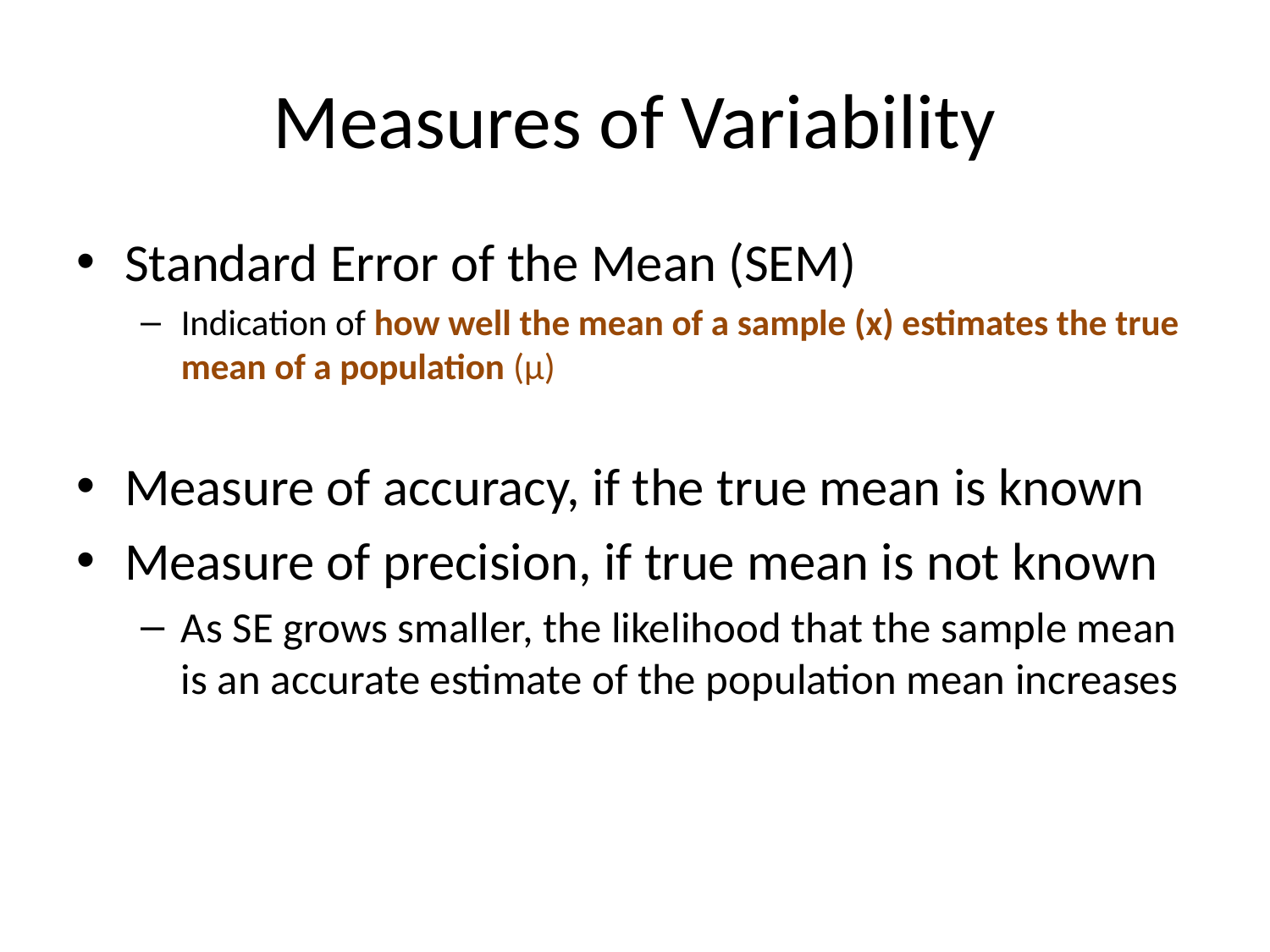

# Measures of Variability
Standard Error of the Mean (SEM)
Indication of how well the mean of a sample (x) estimates the true mean of a population (μ)

Measure of accuracy, if the true mean is known
Measure of precision, if true mean is not known
As SE grows smaller, the likelihood that the sample mean is an accurate estimate of the population mean increases